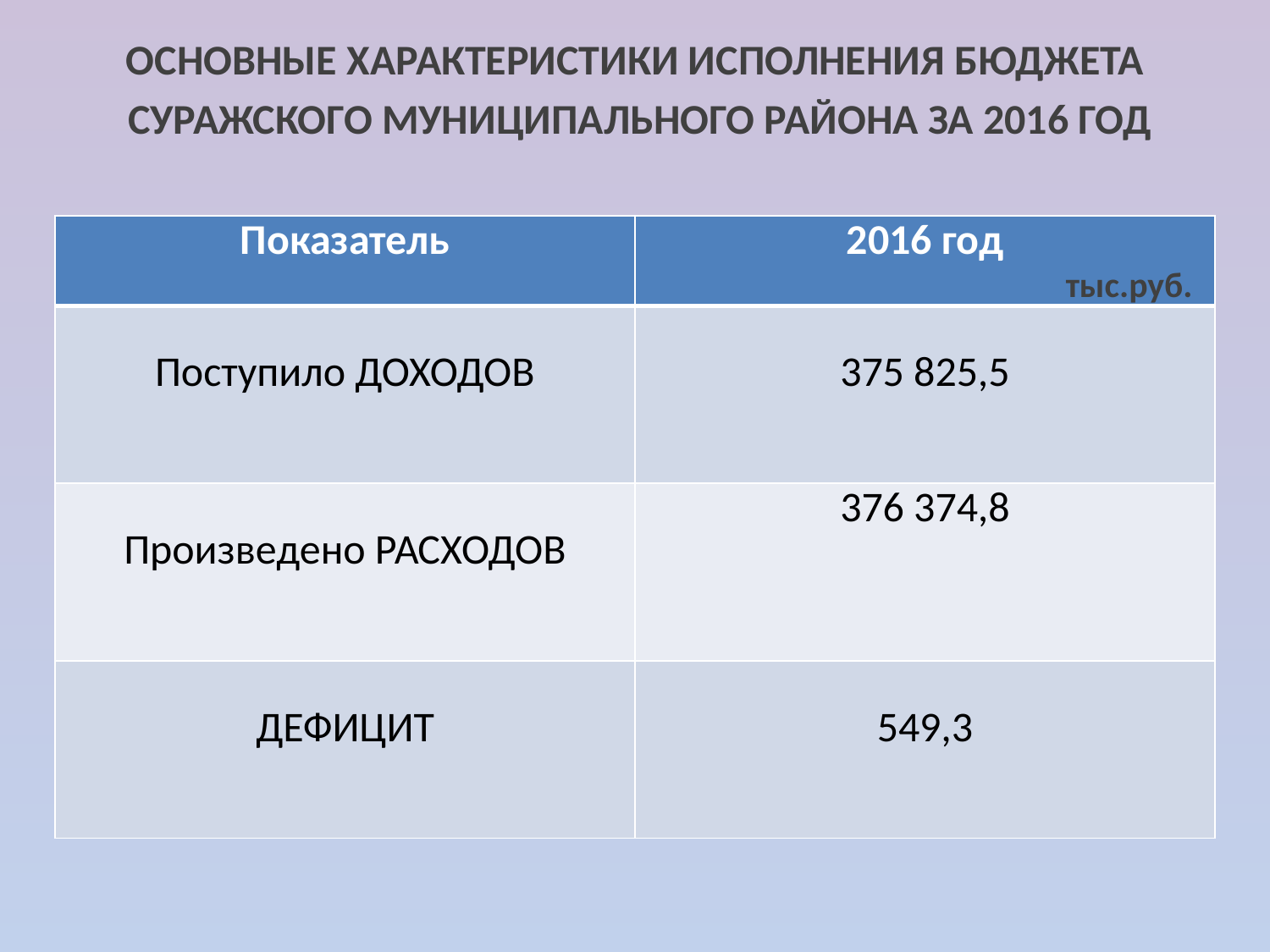

ОСНОВНЫЕ ХАРАКТЕРИСТИКИ ИСПОЛНЕНИЯ БЮДЖЕТА
 СУРАЖСКОГО МУНИЦИПАЛЬНОГО РАЙОНА ЗА 2016 ГОД

| Показатель | 2016 год |
| --- | --- |
| Поступило ДОХОДОВ | 375 825,5 |
| Произведено РАСХОДОВ | 376 374,8 |
| ДЕФИЦИТ | 549,3 |
тыс.руб.